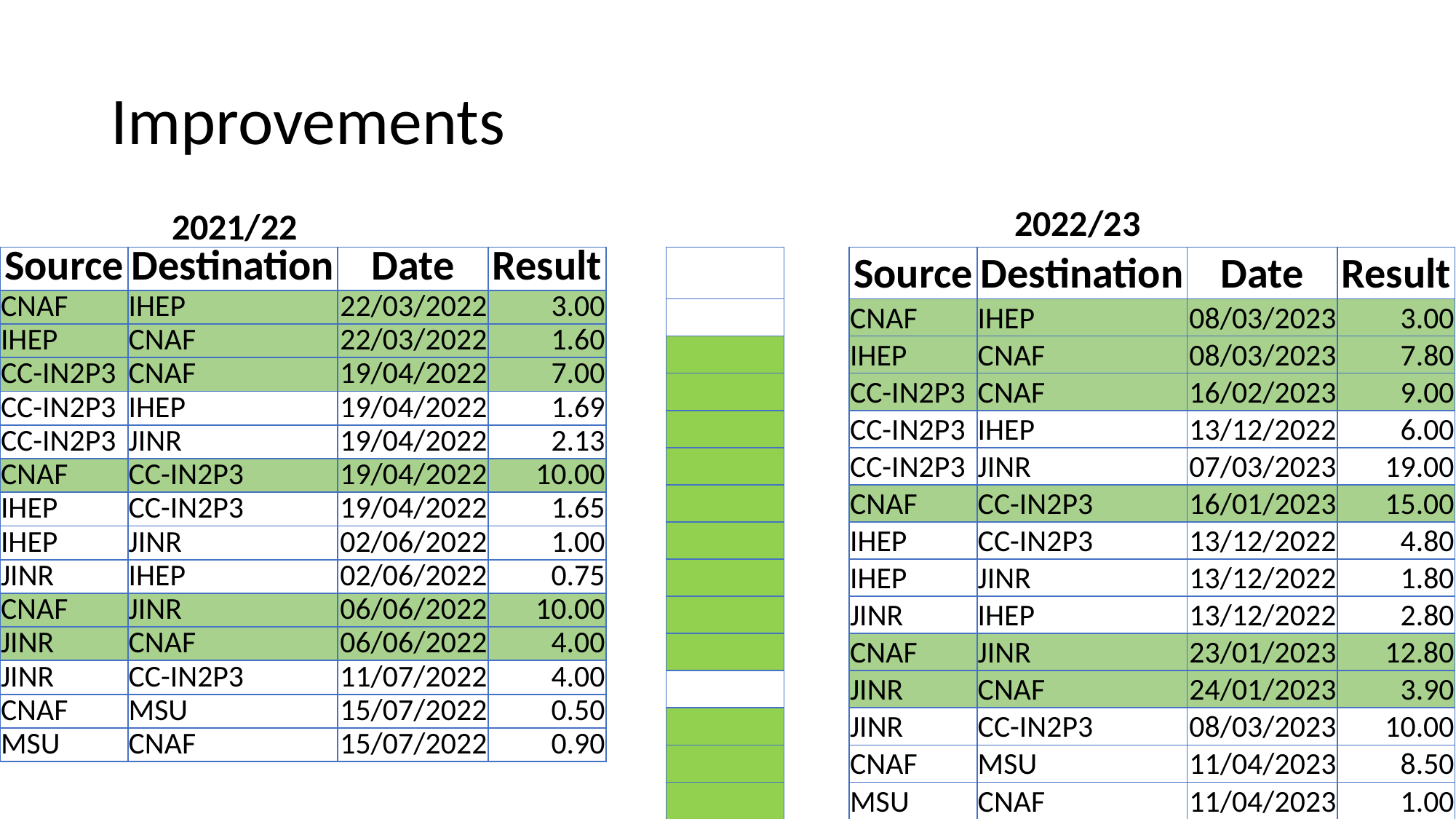

# Improvements
2022/23
2021/22
| Source | Destination | Date | Result |
| --- | --- | --- | --- |
| CNAF | IHEP | 22/03/2022 | 3.00 |
| IHEP | CNAF | 22/03/2022 | 1.60 |
| CC-IN2P3 | CNAF | 19/04/2022 | 7.00 |
| CC-IN2P3 | IHEP | 19/04/2022 | 1.69 |
| CC-IN2P3 | JINR | 19/04/2022 | 2.13 |
| CNAF | CC-IN2P3 | 19/04/2022 | 10.00 |
| IHEP | CC-IN2P3 | 19/04/2022 | 1.65 |
| IHEP | JINR | 02/06/2022 | 1.00 |
| JINR | IHEP | 02/06/2022 | 0.75 |
| CNAF | JINR | 06/06/2022 | 10.00 |
| JINR | CNAF | 06/06/2022 | 4.00 |
| JINR | CC-IN2P3 | 11/07/2022 | 4.00 |
| CNAF | MSU | 15/07/2022 | 0.50 |
| MSU | CNAF | 15/07/2022 | 0.90 |
|  |
| --- |
|  |
|  |
|  |
|  |
|  |
|  |
|  |
|  |
|  |
|  |
|  |
|  |
|  |
|  |
| Source | Destination | Date | Result |
| --- | --- | --- | --- |
| CNAF | IHEP | 08/03/2023 | 3.00 |
| IHEP | CNAF | 08/03/2023 | 7.80 |
| CC-IN2P3 | CNAF | 16/02/2023 | 9.00 |
| CC-IN2P3 | IHEP | 13/12/2022 | 6.00 |
| CC-IN2P3 | JINR | 07/03/2023 | 19.00 |
| CNAF | CC-IN2P3 | 16/01/2023 | 15.00 |
| IHEP | CC-IN2P3 | 13/12/2022 | 4.80 |
| IHEP | JINR | 13/12/2022 | 1.80 |
| JINR | IHEP | 13/12/2022 | 2.80 |
| CNAF | JINR | 23/01/2023 | 12.80 |
| JINR | CNAF | 24/01/2023 | 3.90 |
| JINR | CC-IN2P3 | 08/03/2023 | 10.00 |
| CNAF | MSU | 11/04/2023 | 8.50 |
| MSU | CNAF | 11/04/2023 | 1.00 |